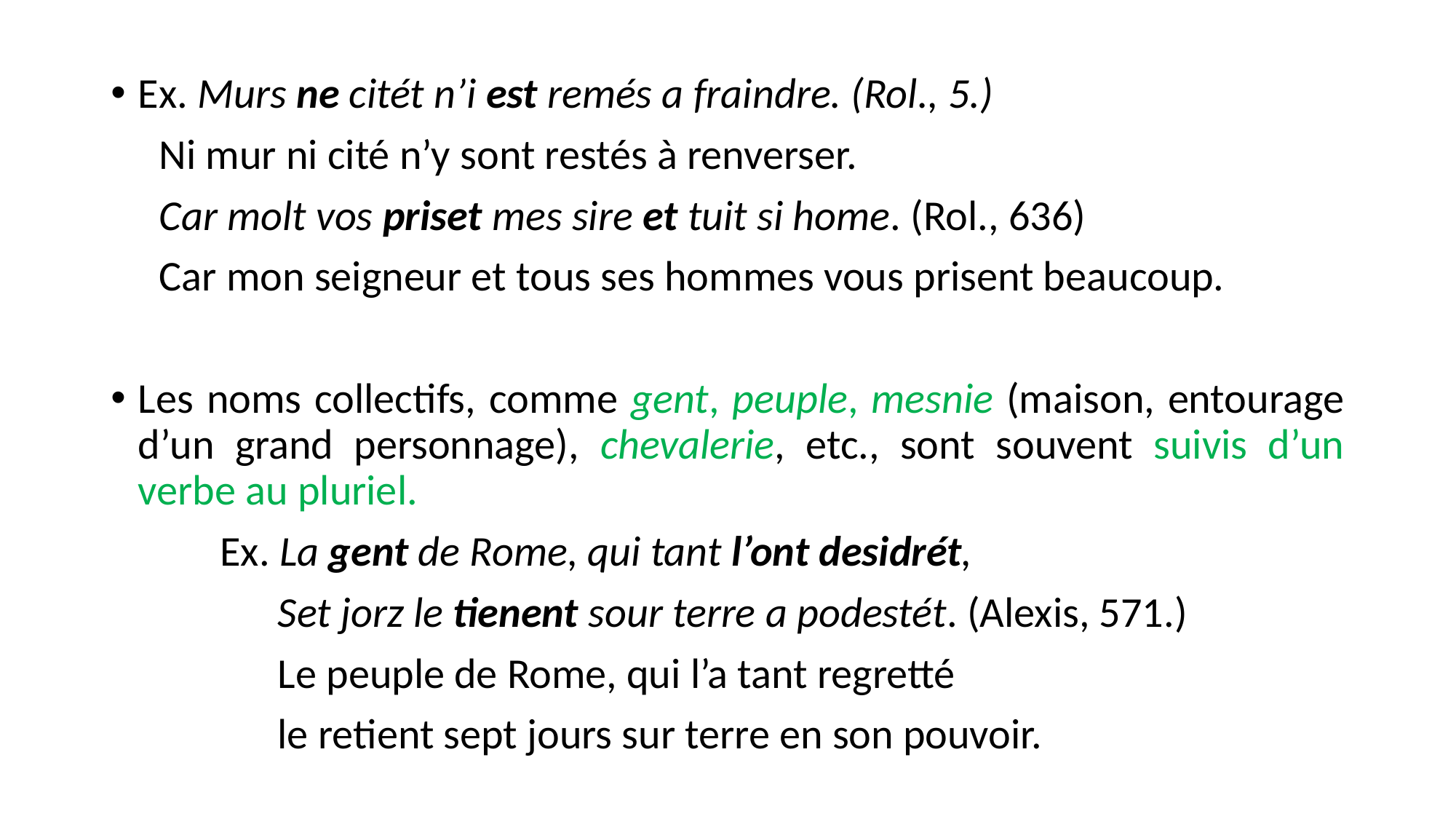

Ex. Murs ne citét n’i est remés a fraindre. (Rol., 5.)
     Ni mur ni cité n’y sont restés à renverser.
     Car molt vos priset mes sire et tuit si home. (Rol., 636)
     Car mon seigneur et tous ses hommes vous prisent beaucoup.

Les noms collectifs, comme gent, peuple, mesnie (maison, entourage d’un grand personnage), chevalerie, etc., sont souvent suivis d’un verbe au pluriel.
	Ex. La gent de Rome, qui tant l’ont desidrét,
	      Set jorz le tienent sour terre a podestét. (Alexis, 571.)
	      Le peuple de Rome, qui l’a tant regretté
	      le retient sept jours sur terre en son pouvoir.